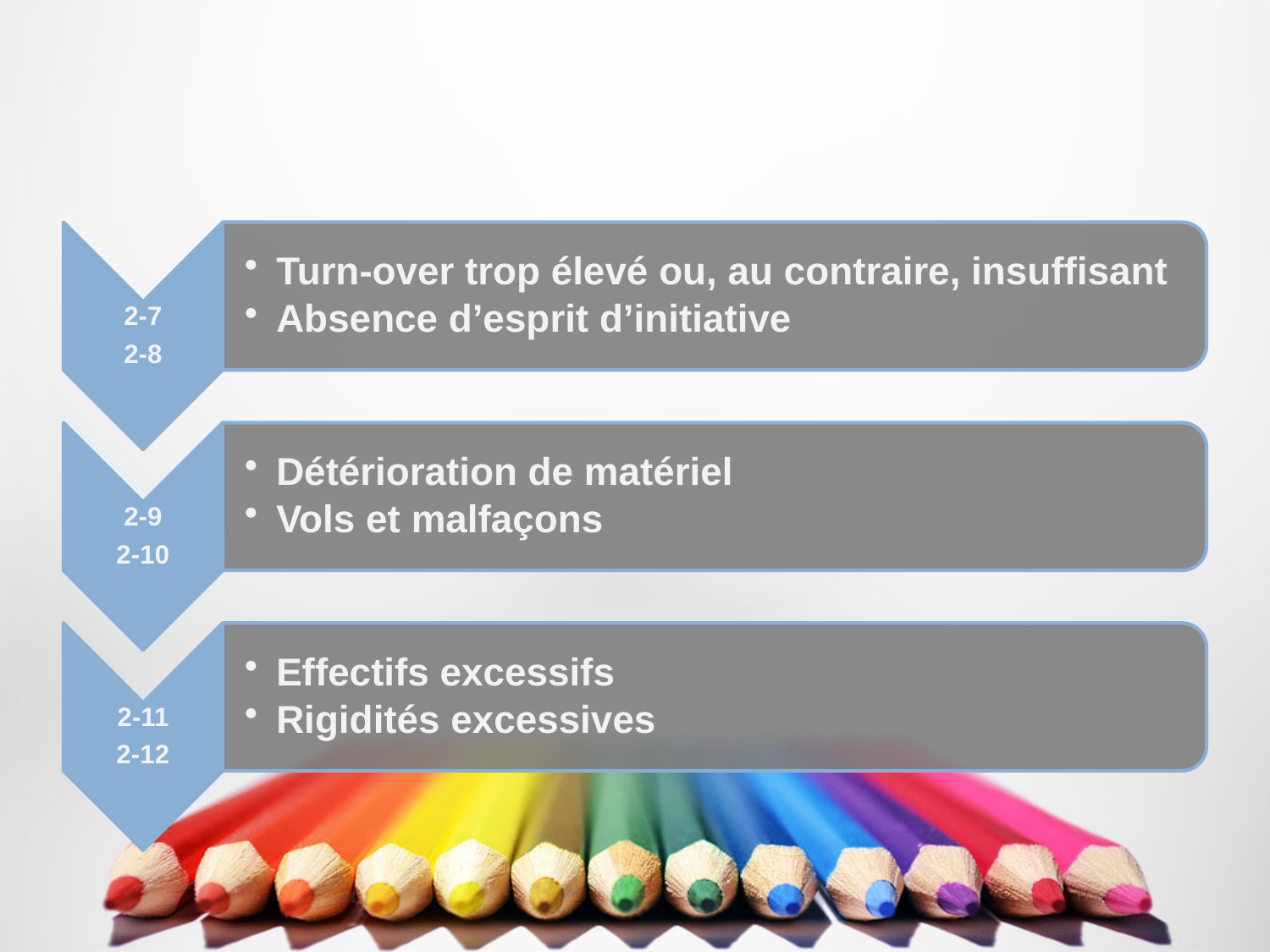

2-7
2-8
Turn-over trop élevé ou, au contraire, insuffisant
Absence d’esprit d’initiative
2-9
2-10
Détérioration de matériel
Vols et malfaçons
2-11
2-12
Effectifs excessifs
Rigidités excessives